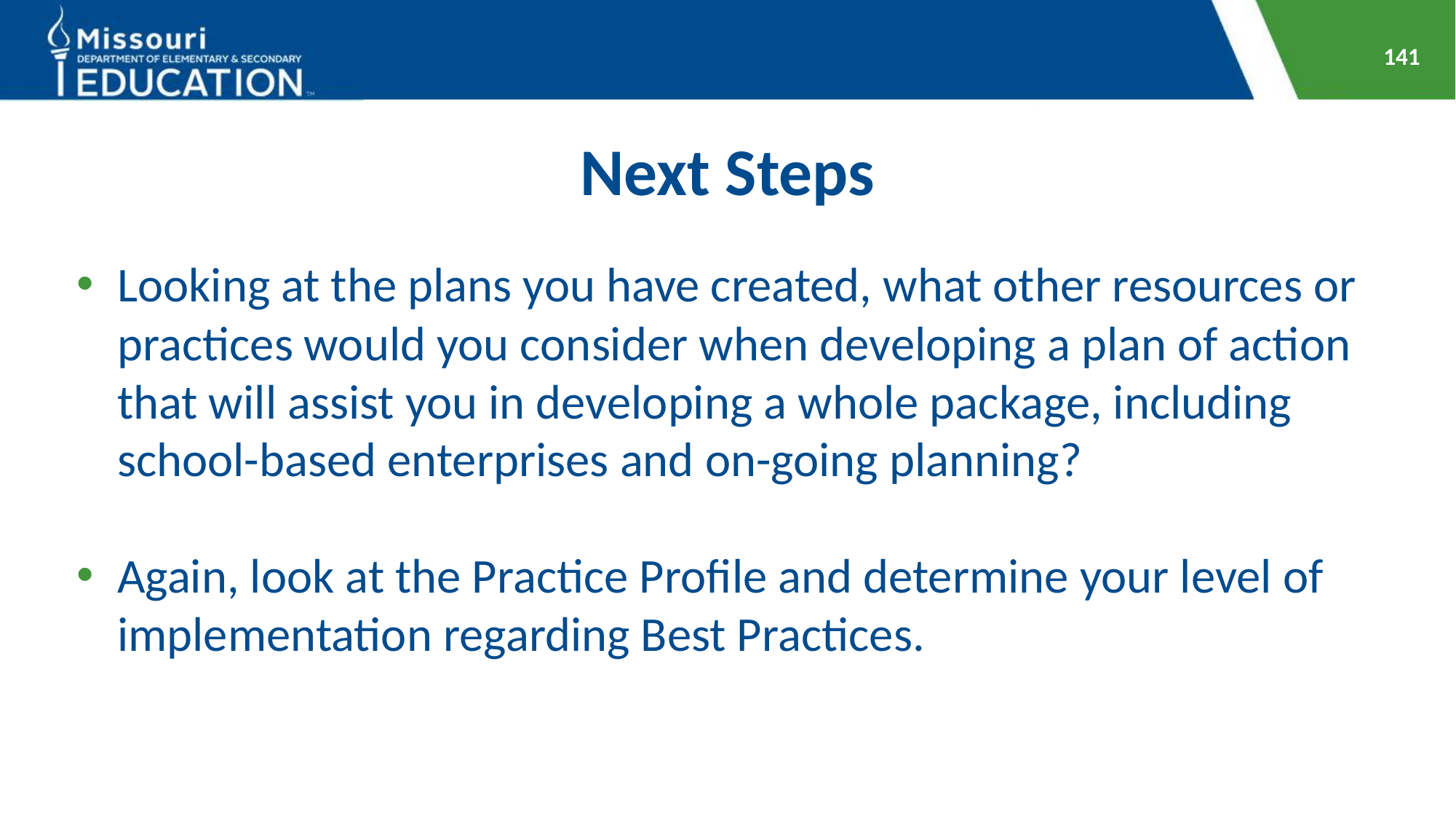

141
# Next Steps
Looking at the plans you have created, what other resources or practices would you consider when developing a plan of action that will assist you in developing a whole package, including school-based enterprises and on-going planning?

Again, look at the Practice Profile and determine your level of implementation regarding Best Practices.